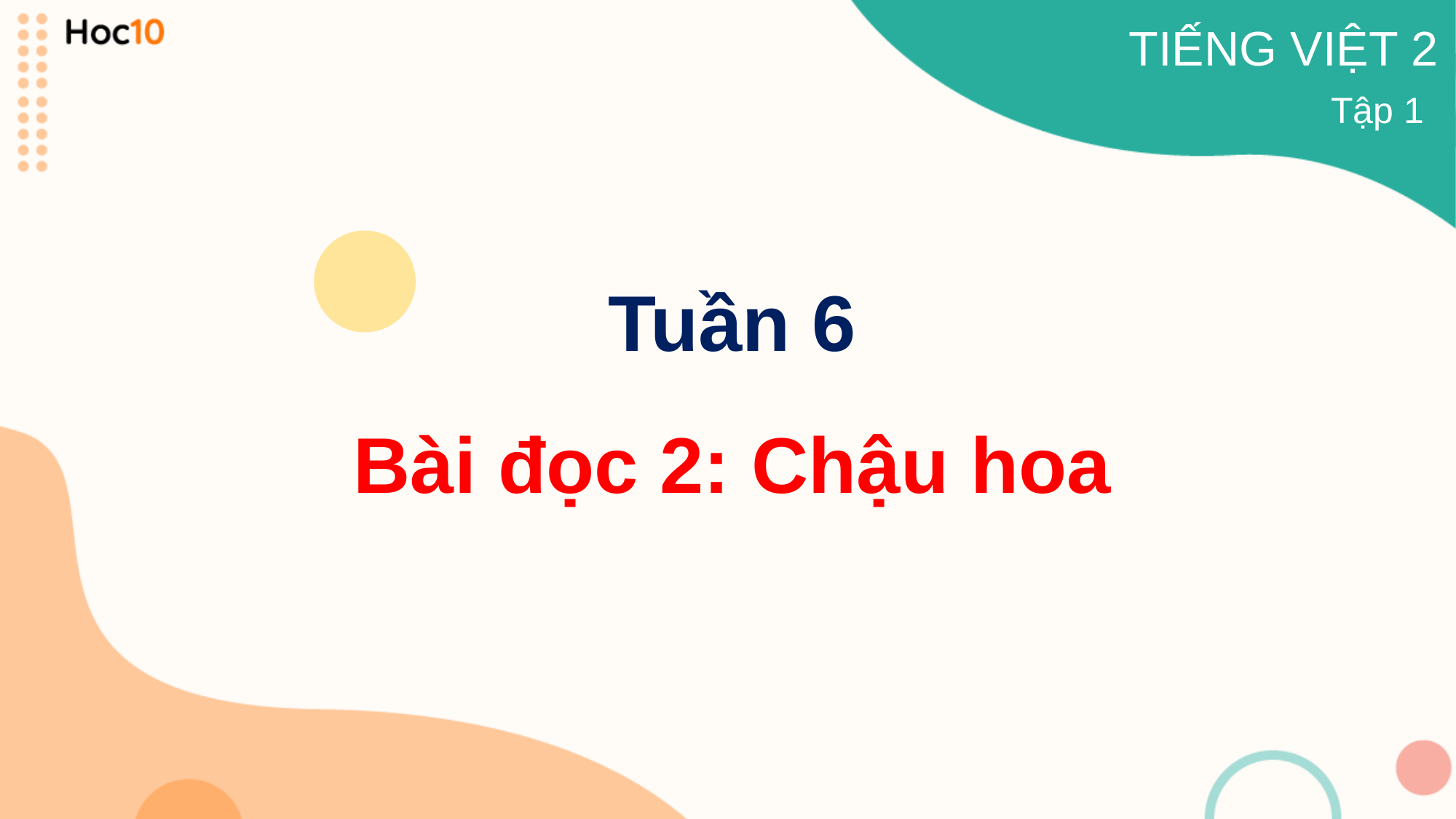

TIẾNG VIỆT 2
Tập 1
Tuần 6
Bài đọc 2: Chậu hoa